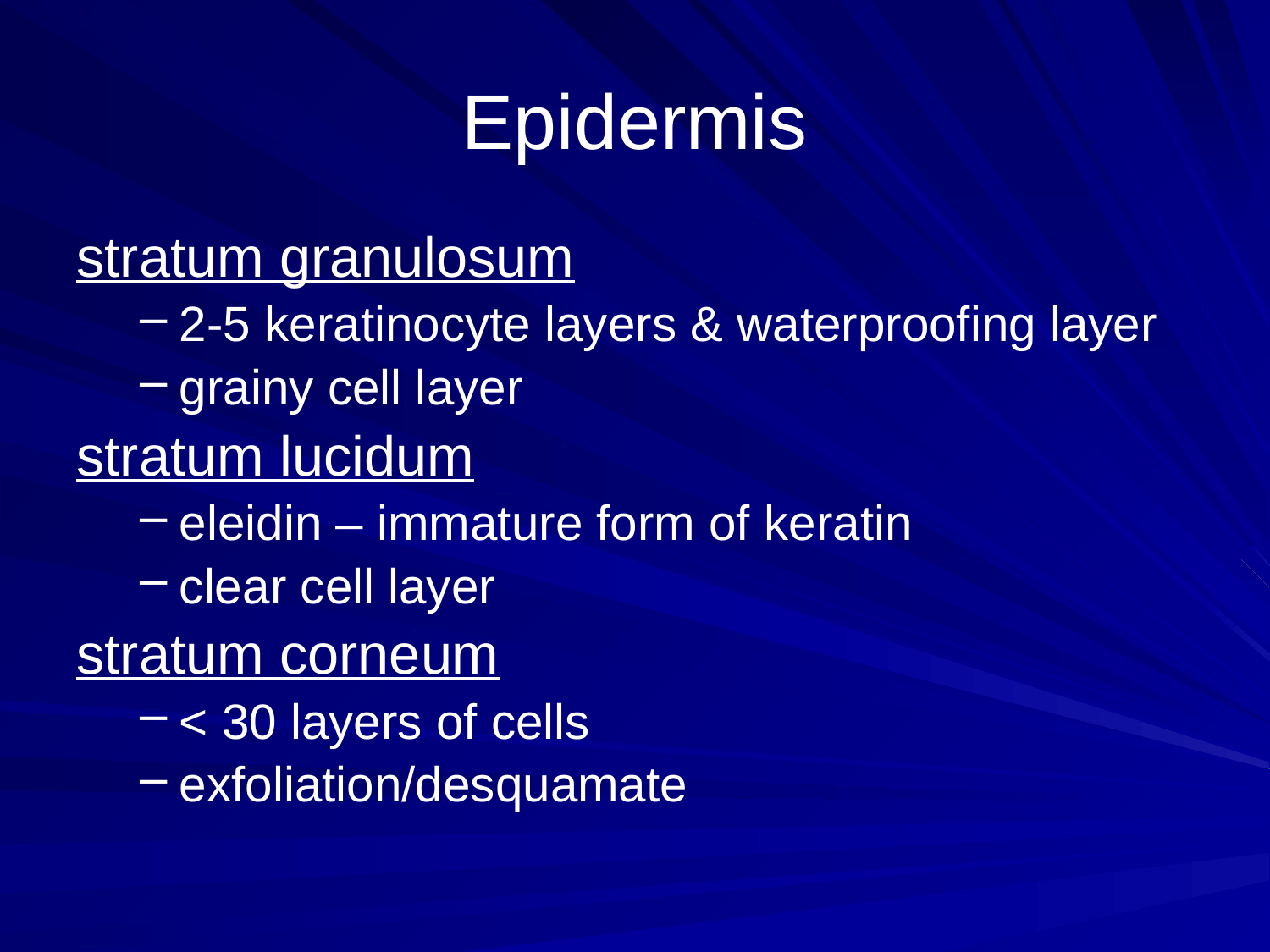

# Epidermis
stratum granulosum
2-5 keratinocyte layers & waterproofing layer
grainy cell layer
stratum lucidum
eleidin – immature form of keratin
clear cell layer
stratum corneum
< 30 layers of cells
exfoliation/desquamate